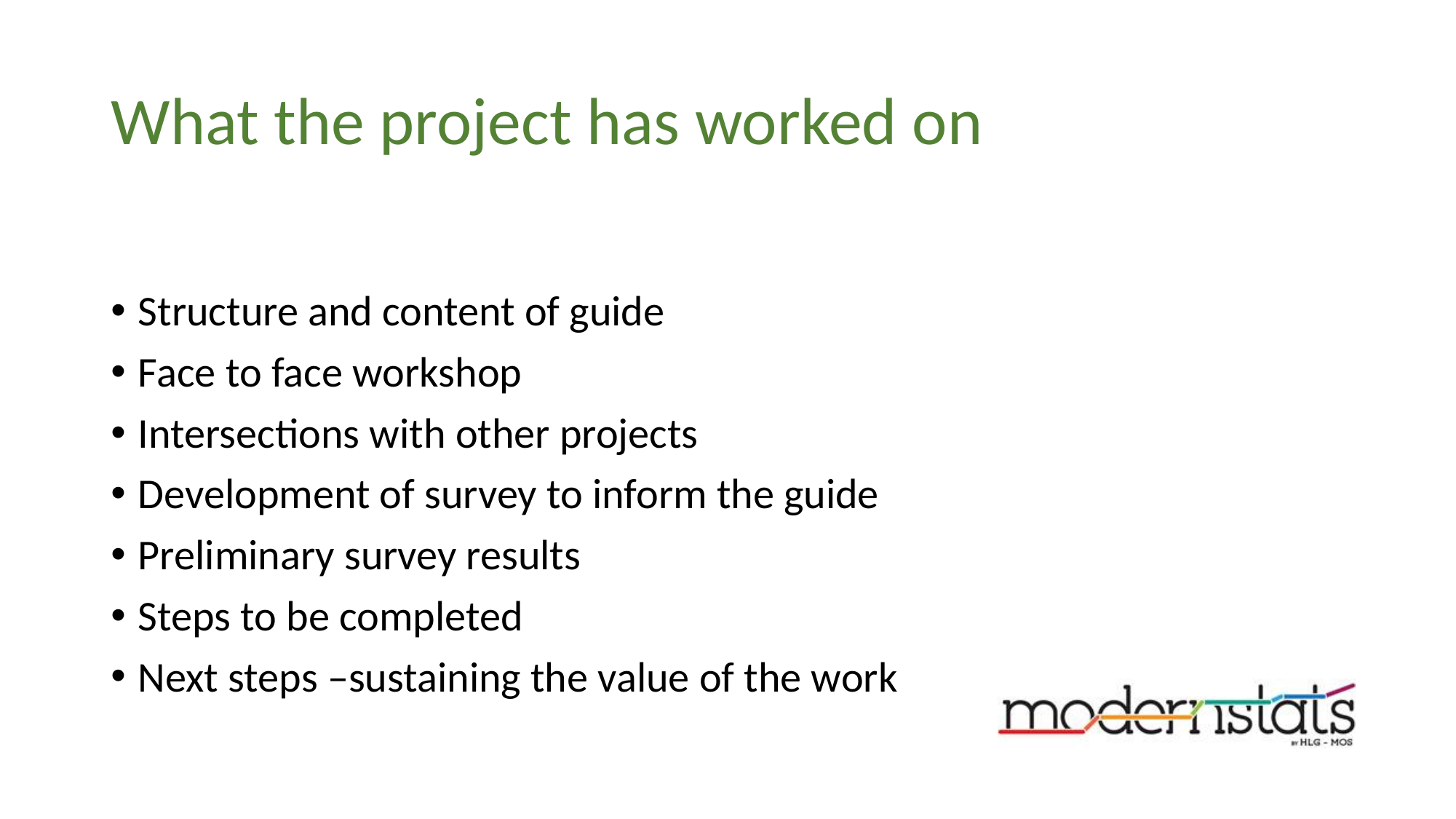

# What the project has worked on

Structure and content of guide
Face to face workshop
Intersections with other projects
Development of survey to inform the guide
Preliminary survey results
Steps to be completed
Next steps –sustaining the value of the work